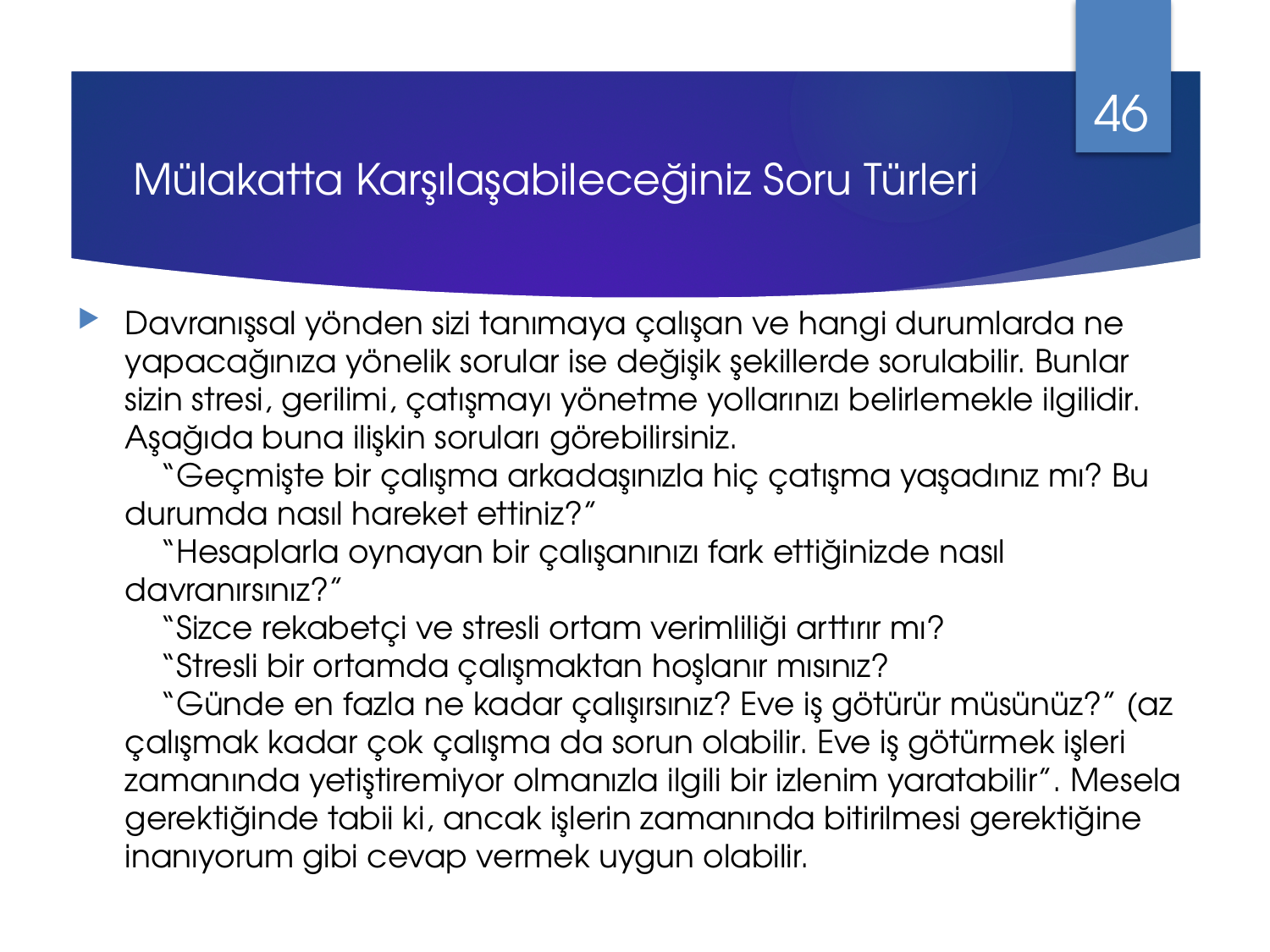

46
# Mülakatta Karşılaşabileceğiniz Soru Türleri
Davranışsal yönden sizi tanımaya çalışan ve hangi durumlarda ne yapacağınıza yönelik sorular ise değişik şekillerde sorulabilir. Bunlar sizin stresi, gerilimi, çatışmayı yönetme yollarınızı belirlemekle ilgilidir. Aşağıda buna ilişkin soruları görebilirsiniz.
    “Geçmişte bir çalışma arkadaşınızla hiç çatışma yaşadınız mı? Bu durumda nasıl hareket ettiniz?”
    “Hesaplarla oynayan bir çalışanınızı fark ettiğinizde nasıl davranırsınız?”
    “Sizce rekabetçi ve stresli ortam verimliliği arttırır mı?
    “Stresli bir ortamda çalışmaktan hoşlanır mısınız?
    “Günde en fazla ne kadar çalışırsınız? Eve iş götürür müsünüz?” (az çalışmak kadar çok çalışma da sorun olabilir. Eve iş götürmek işleri zamanında yetiştiremiyor olmanızla ilgili bir izlenim yaratabilir”. Mesela gerektiğinde tabii ki, ancak işlerin zamanında bitirilmesi gerektiğine inanıyorum gibi cevap vermek uygun olabilir.